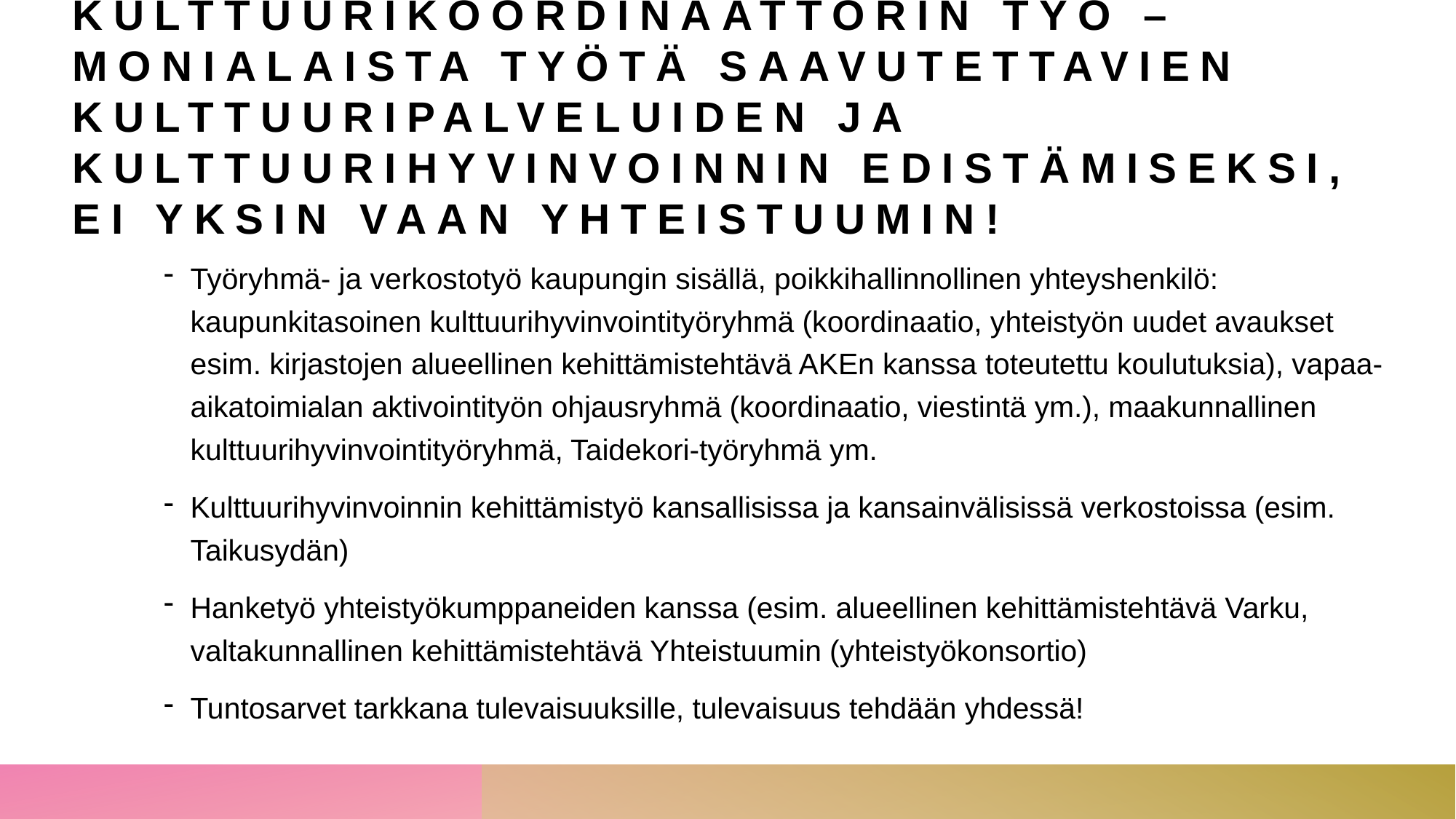

# Kulttuurikoordinaattorin työ – monialaista työtä saavutettavien kulttuuripalveluiden ja kulttuurihyvinvoinnin edistämiseksi, EI YKSIN VAAN YHTEIStUUMIN!
Työryhmä- ja verkostotyö kaupungin sisällä, poikkihallinnollinen yhteyshenkilö: kaupunkitasoinen kulttuurihyvinvointityöryhmä (koordinaatio, yhteistyön uudet avaukset esim. kirjastojen alueellinen kehittämistehtävä AKEn kanssa toteutettu koulutuksia), vapaa-aikatoimialan aktivointityön ohjausryhmä (koordinaatio, viestintä ym.), maakunnallinen kulttuurihyvinvointityöryhmä, Taidekori-työryhmä ym.
Kulttuurihyvinvoinnin kehittämistyö kansallisissa ja kansainvälisissä verkostoissa (esim. Taikusydän)
Hanketyö yhteistyökumppaneiden kanssa (esim. alueellinen kehittämistehtävä Varku, valtakunnallinen kehittämistehtävä Yhteistuumin (yhteistyökonsortio)
Tuntosarvet tarkkana tulevaisuuksille, tulevaisuus tehdään yhdessä!